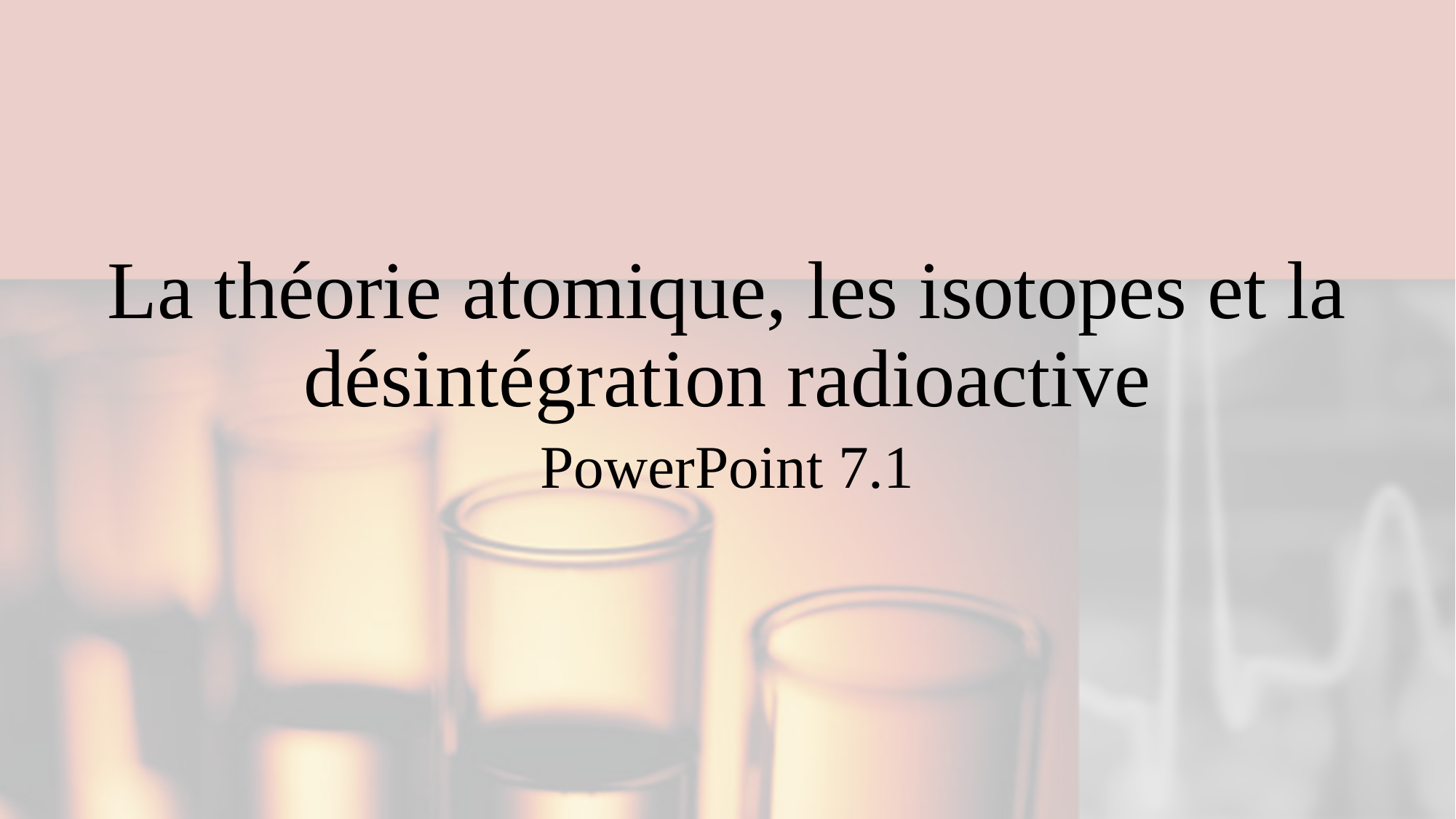

# La théorie atomique, les isotopes et la désintégration radioactive
PowerPoint 7.1